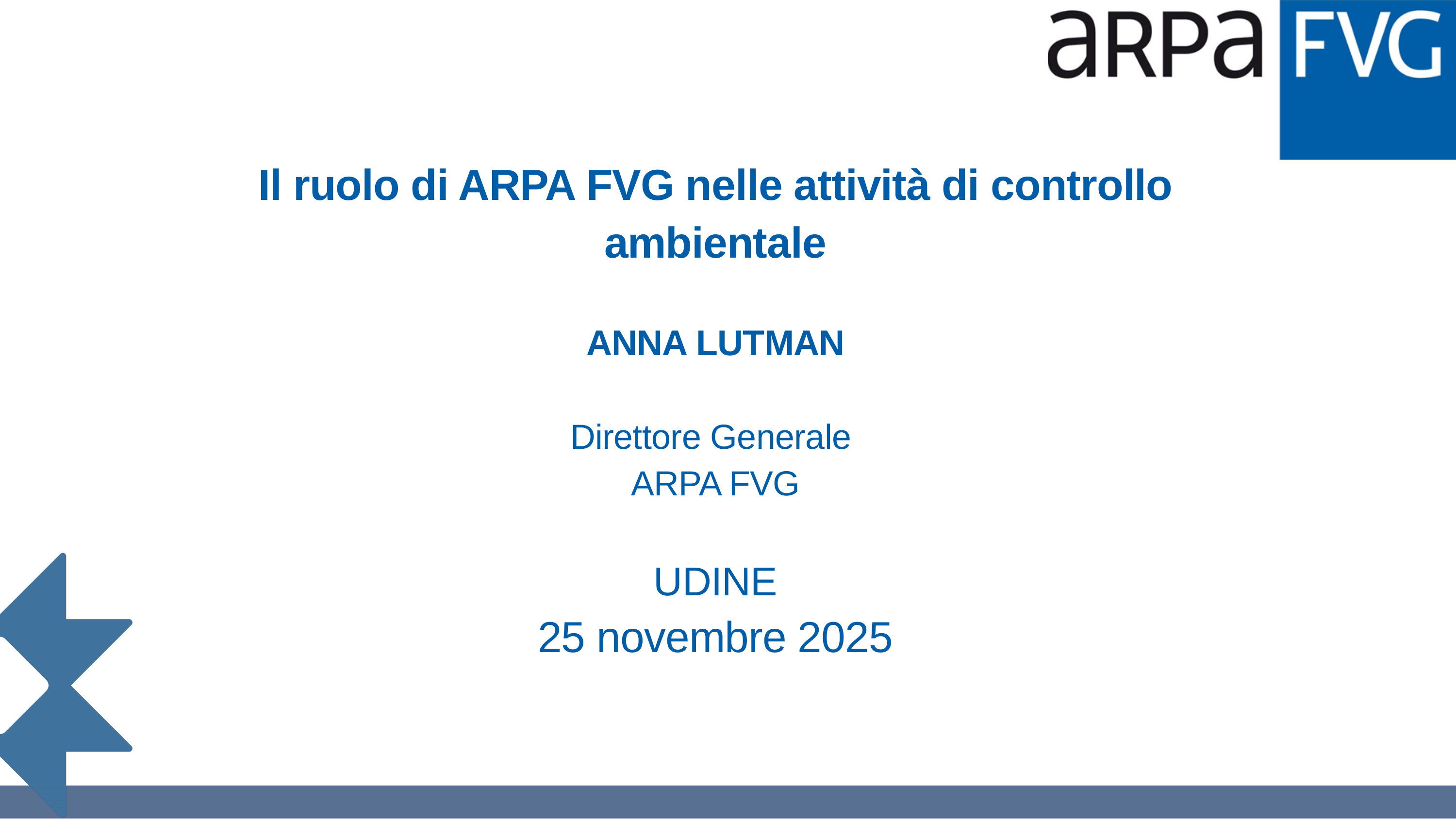

Il ruolo di ARPA FVG nelle attività di controllo ambientale

 ANNA LUTMAN

Direttore Generale
ARPA FVG

UDINE
25 novembre 2025